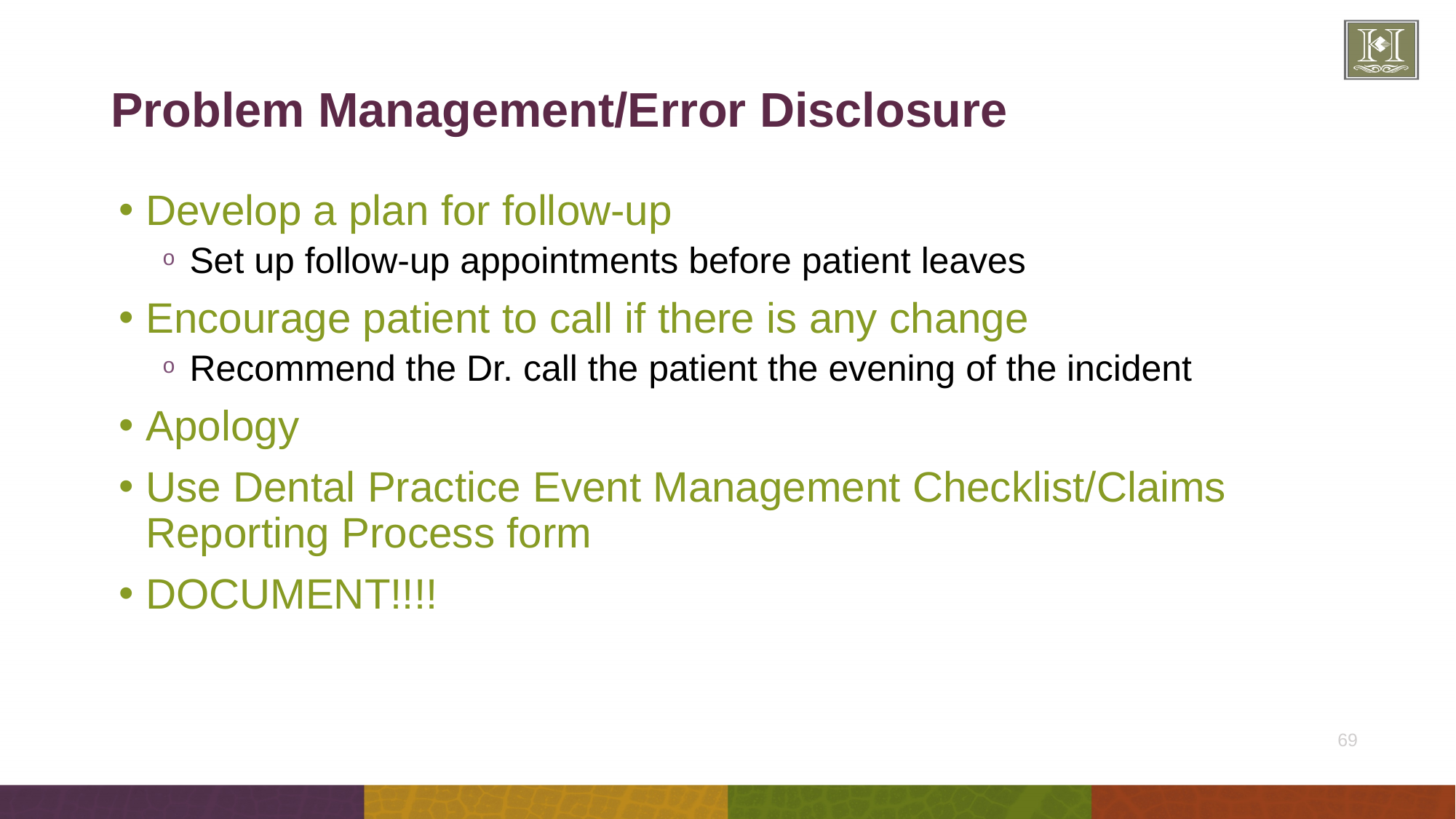

# Problem Management/Error Disclosure
Develop a plan for follow-up
Set up follow-up appointments before patient leaves
Encourage patient to call if there is any change
Recommend the Dr. call the patient the evening of the incident
Apology
Use Dental Practice Event Management Checklist/Claims Reporting Process form
DOCUMENT!!!!